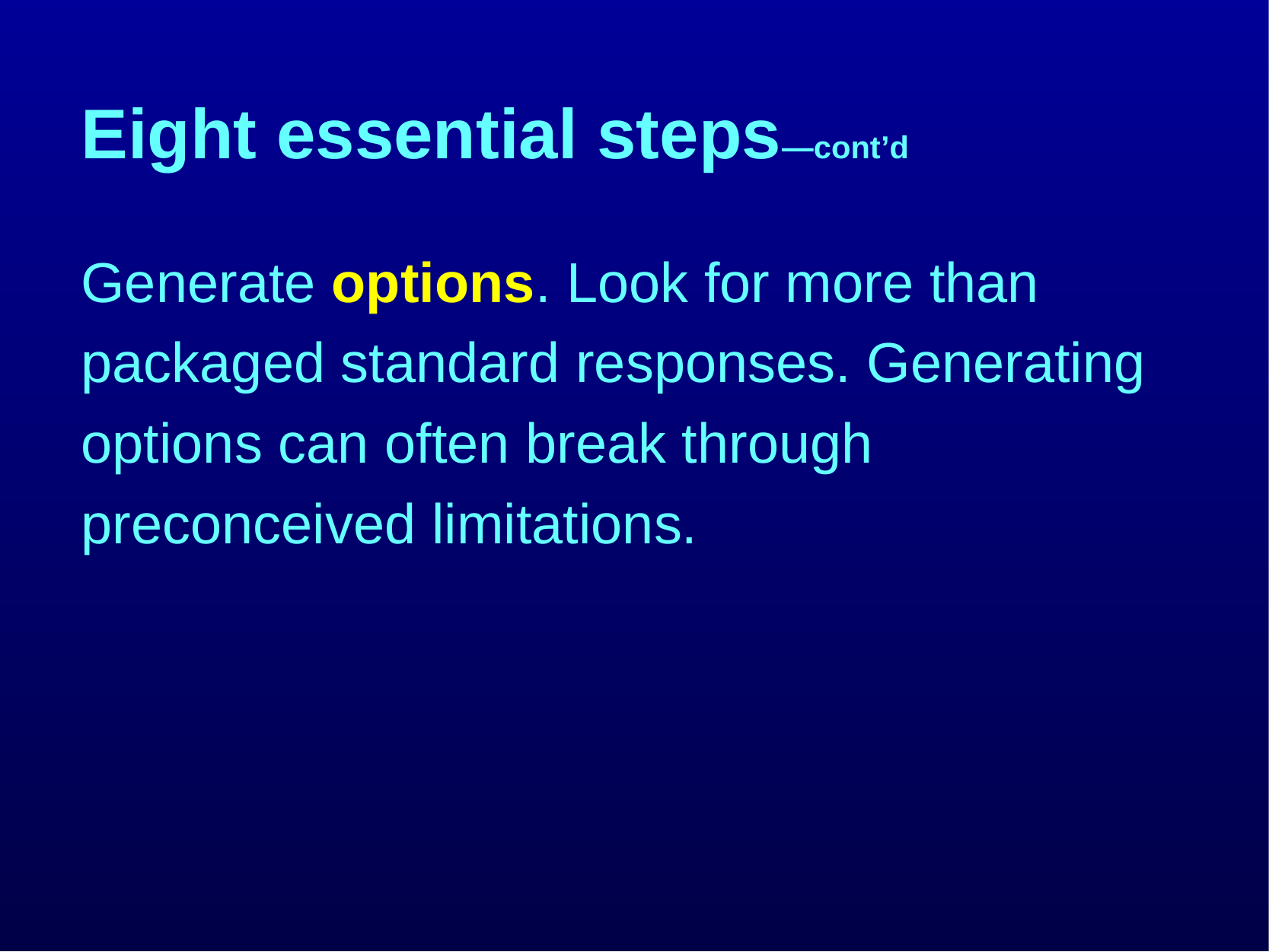

# Eight essential steps—cont’d
Generate options. Look for more than packaged standard responses. Generating options can often break through preconceived limitations.